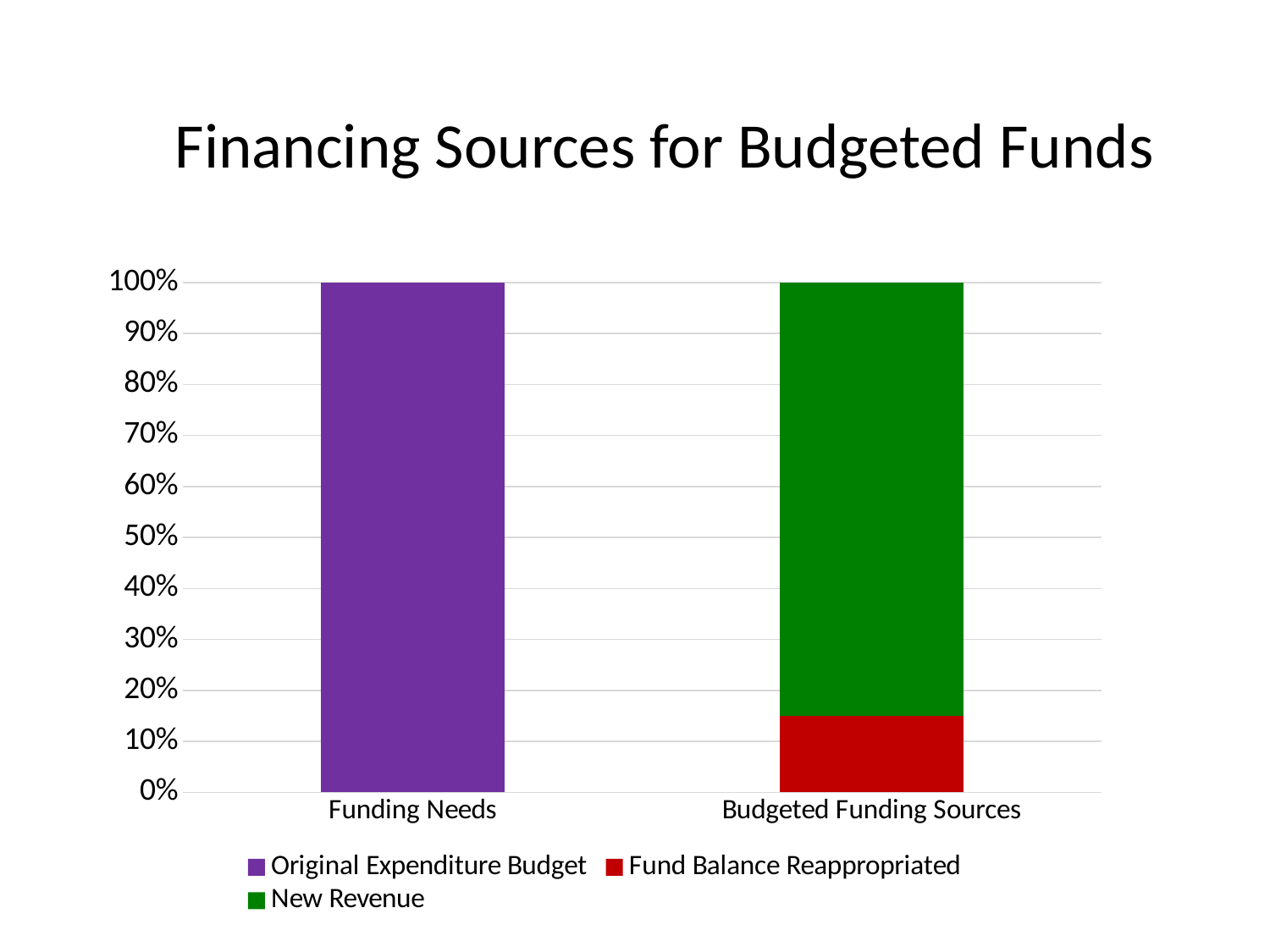

# Financing Sources for Budgeted Funds

[unsupported chart]